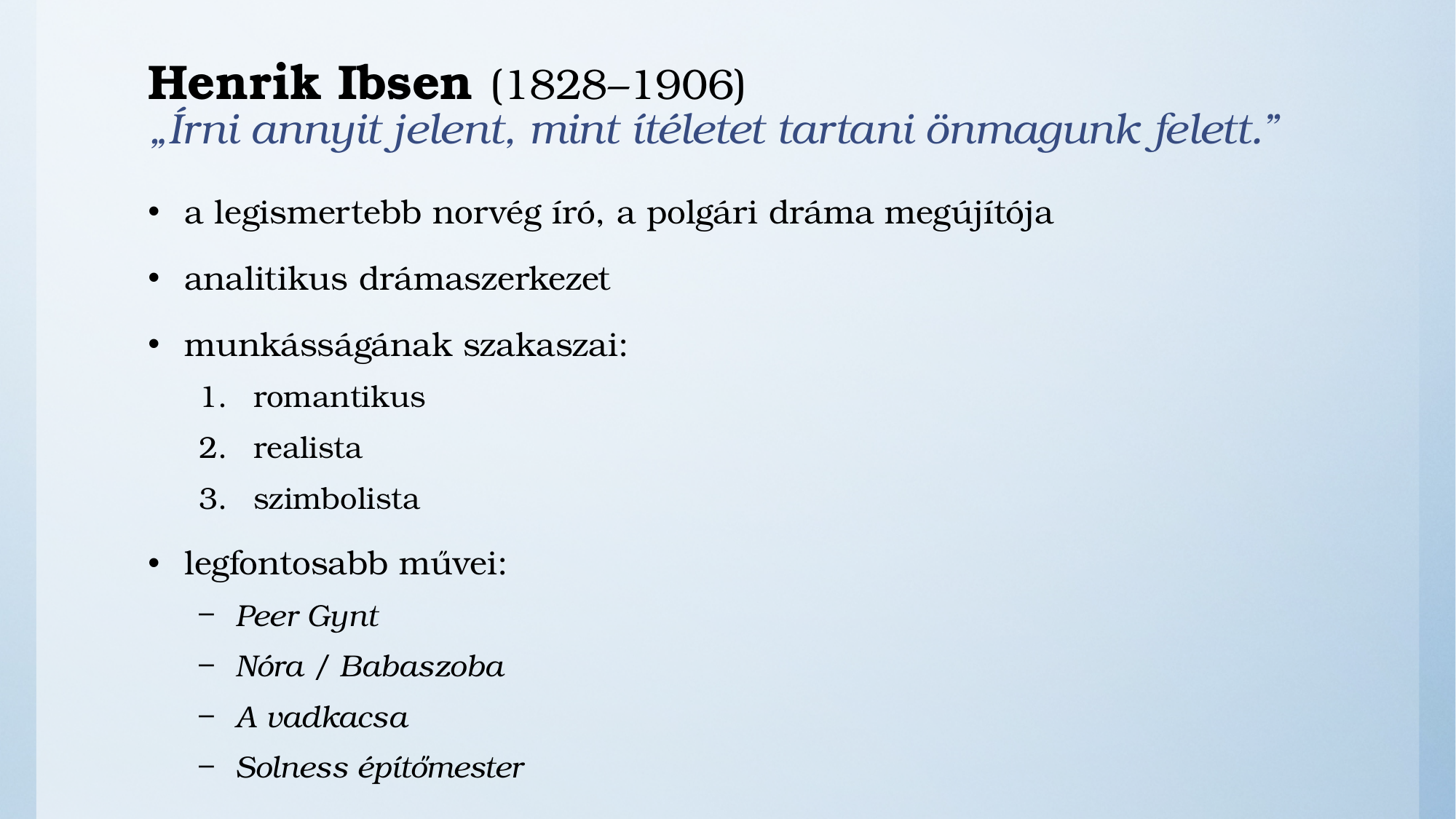

# Henrik Ibsen (1828–1906) „Írni annyit jelent, mint ítéletet tartani önmagunk felett.”
a legismertebb norvég író, a polgári dráma megújítója
analitikus drámaszerkezet
munkásságának szakaszai:
romantikus
realista
szimbolista
legfontosabb művei:
Peer Gynt
Nóra / Babaszoba
A vadkacsa
Solness építőmester